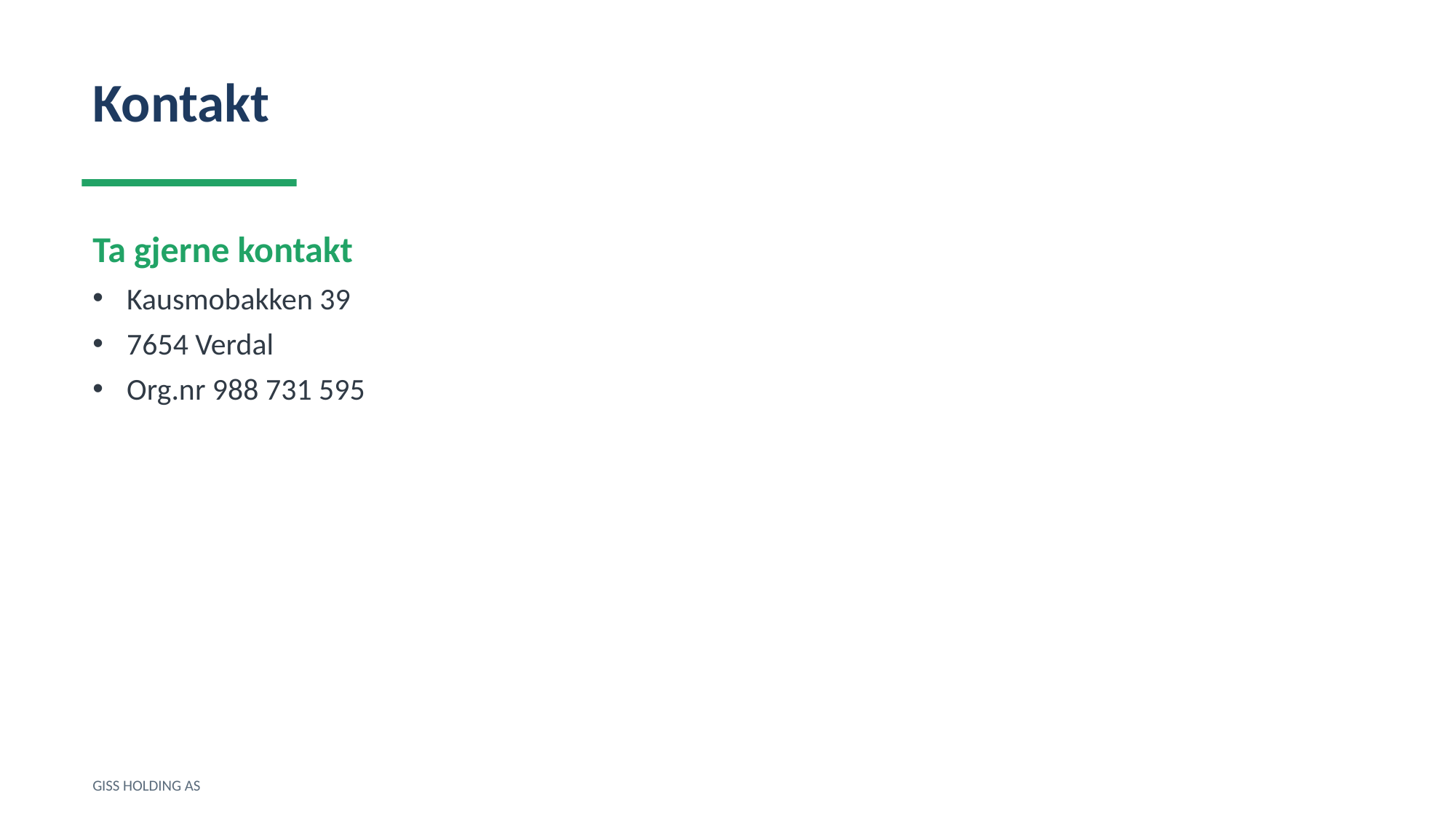

Kontakt

Ta gjerne kontakt
Kausmobakken 39
7654 Verdal
Org.nr 988 731 595
GISS HOLDING AS